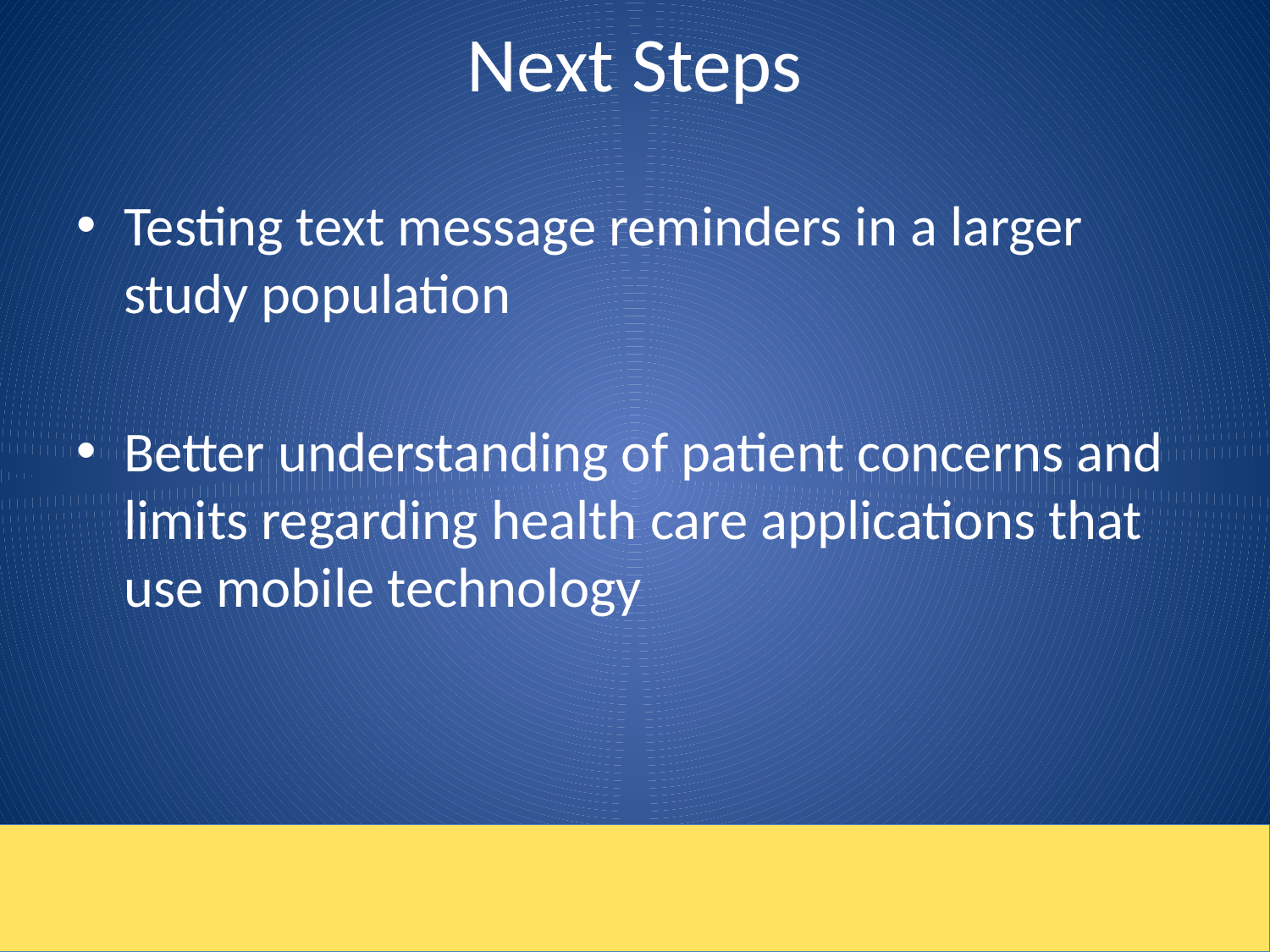

# Next Steps

Testing text message reminders in a larger study population

Better understanding of patient concerns and limits regarding health care applications that use mobile technology